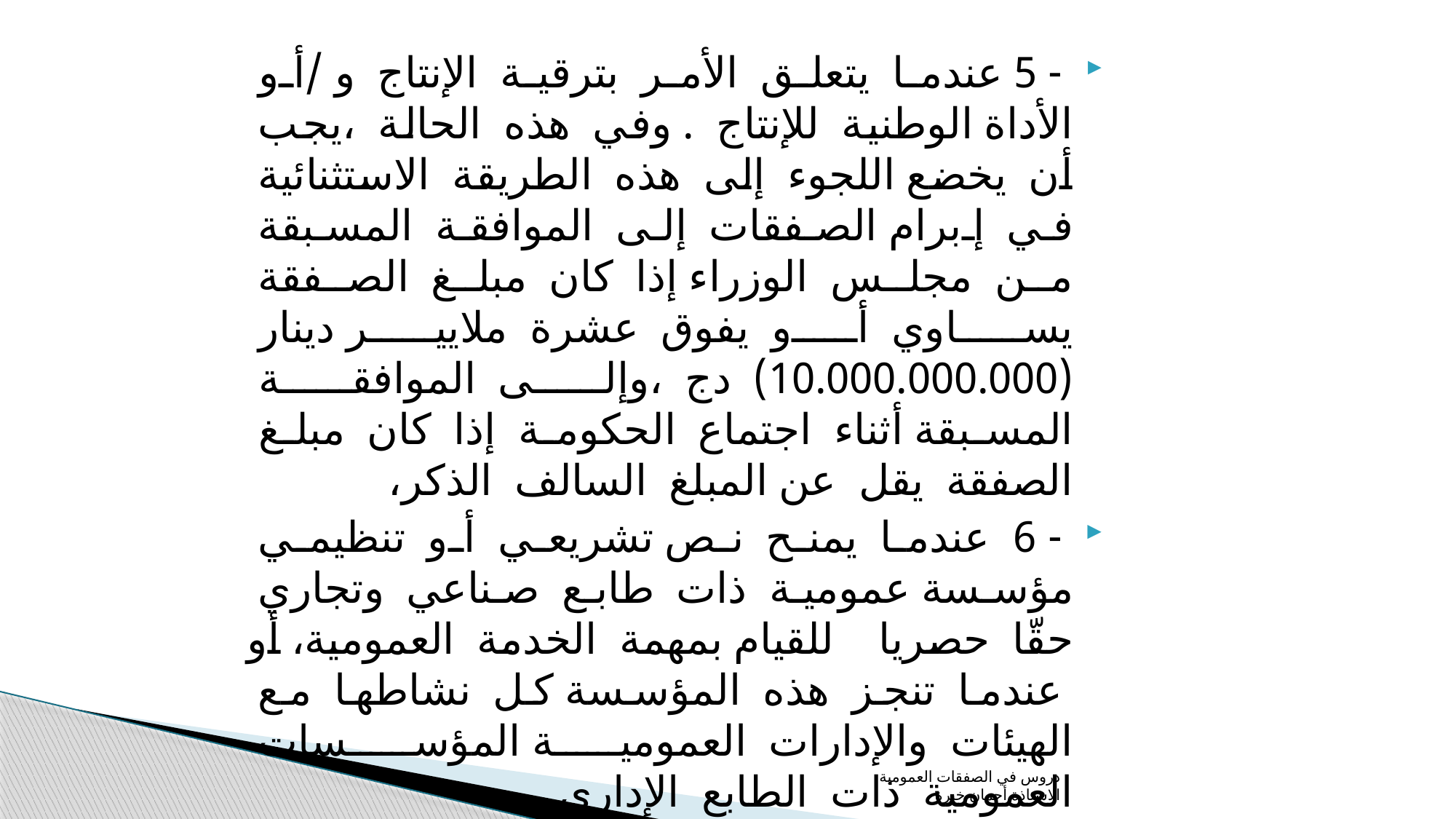

- 5 عندما  يتعلق  الأمر  بترقية  الإنتاج  و /أو  الأداة الوطنية  للإنتاج  . وفي  هذه  الحالة  ،يجب  أن  يخضع اللجوء  إلى  هذه  الطريقة  الاستثنائية  في  إبرام الصفقات  إلى  الموافقة  المسبقة  من  مجلس  الوزراء إذا  كان  مبلغ  الصفقة  يساوي  أو  يفوق  عشرة  ملايير دينار  (10.000.000.000)  دج  ،وإلى  الموافقة  المسبقة أثناء  اجتماع  الحكومة  إذا  كان  مبلغ  الصفقة  يقل  عن المبلغ  السالف  الذكر،
 - 6 عندما   يمنح  نص تشريعي  أو  تنظيمي  مؤسسة عمومية  ذات  طابع  صناعي  وتجاري  حقّا  حصريا    للقيام بمهمة  الخدمة  العمومية، أو  عندما  تنجز  هذه  المؤسسة كل  نشاطها  مع  الهيئات  والإدارات  العمومية المؤسسات  العمومية  ذات  الطابع  الإداري
دروس في الصفقات العمومية                                 الاستاذة أحمان خيرة